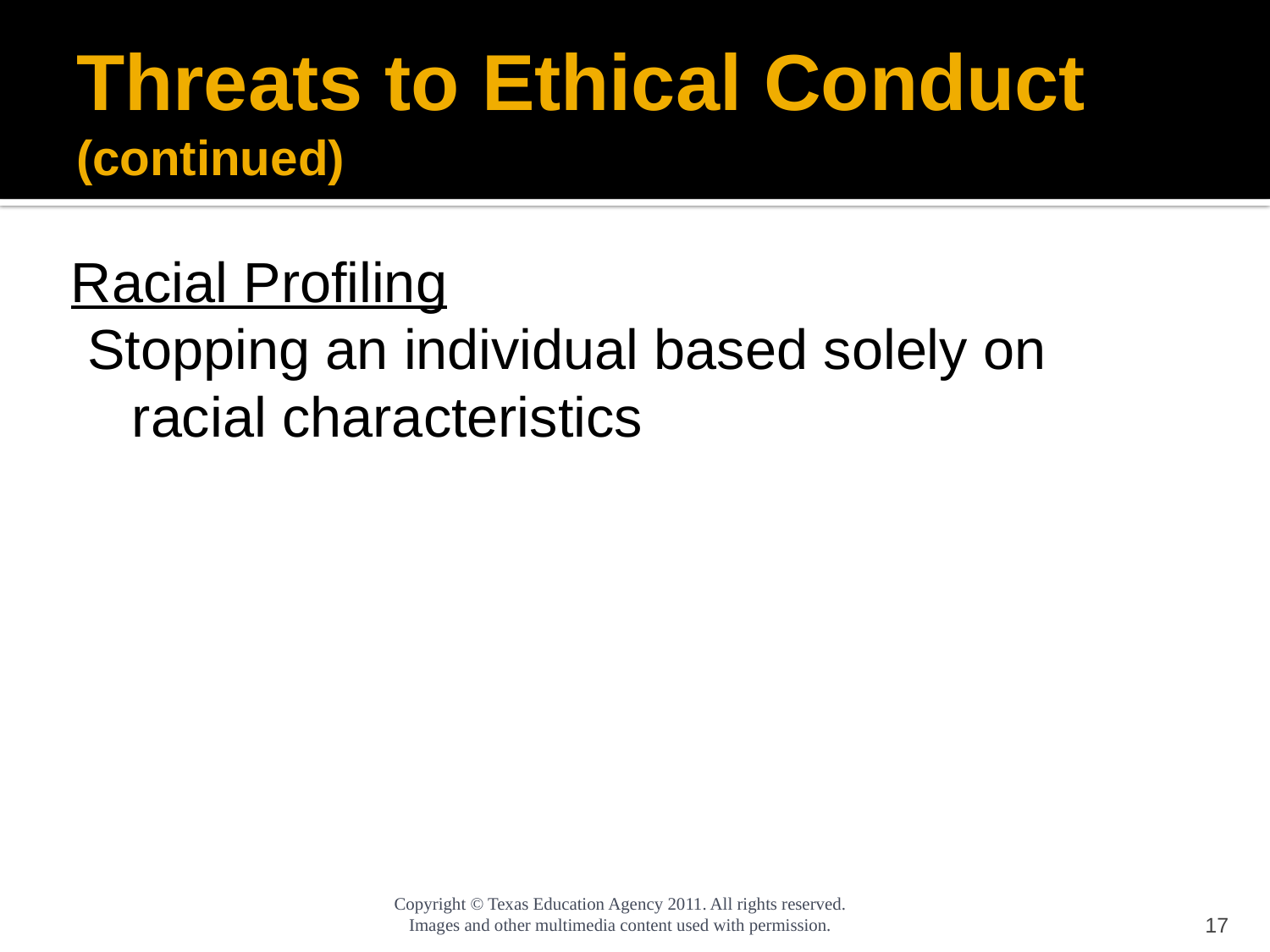

# Threats to Ethical Conduct (continued)
Racial Profiling
Stopping an individual based solely on racial characteristics

17